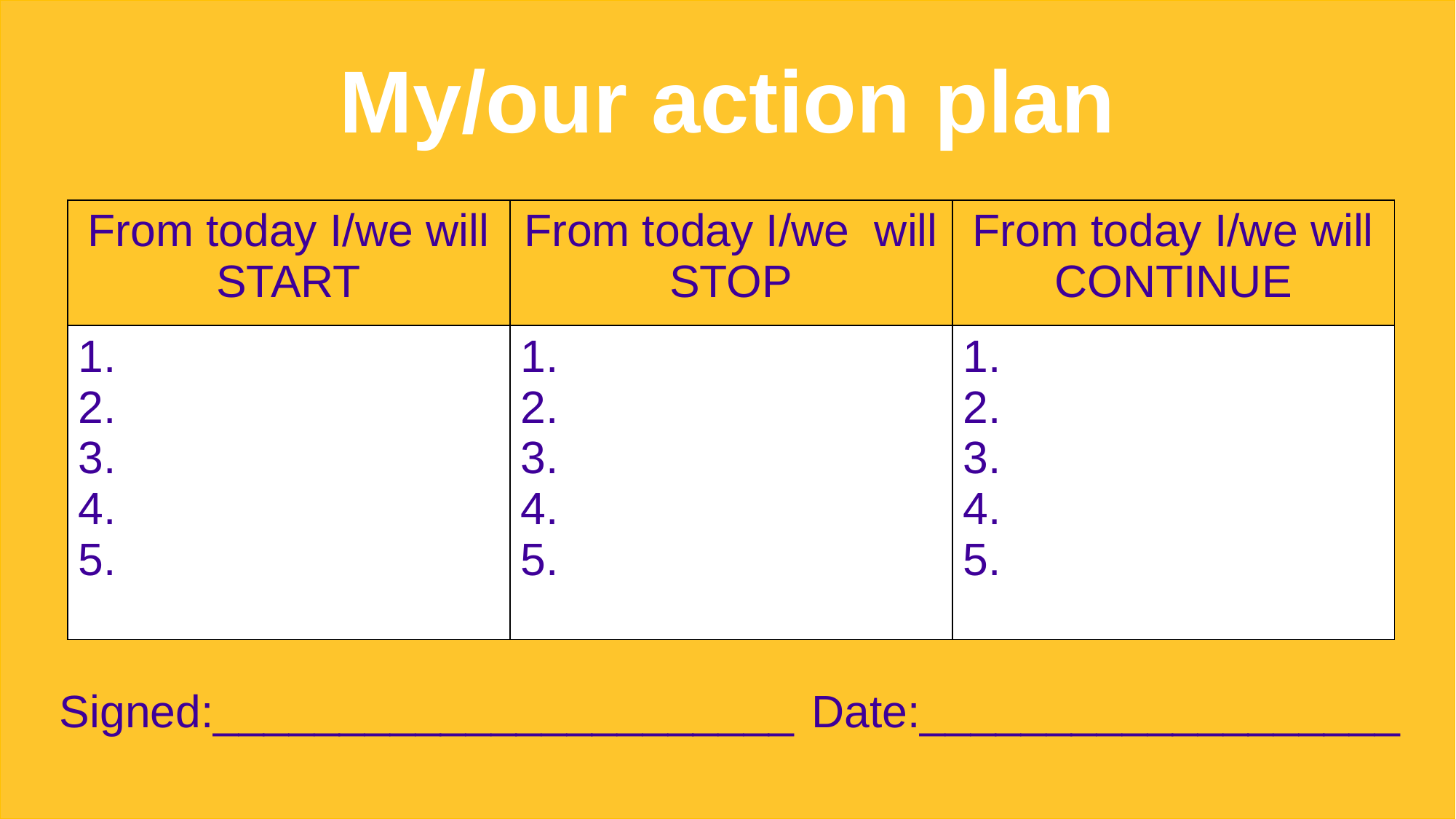

My/our action plan
| From today I/we will START | From today I/we will STOP | From today I/we will CONTINUE |
| --- | --- | --- |
| 1. 2. 3. 4. 5. | 1. 2. 3. 4. 5. | 1. 2. 3. 4. 5. |
Signed:_______________________
Date:___________________